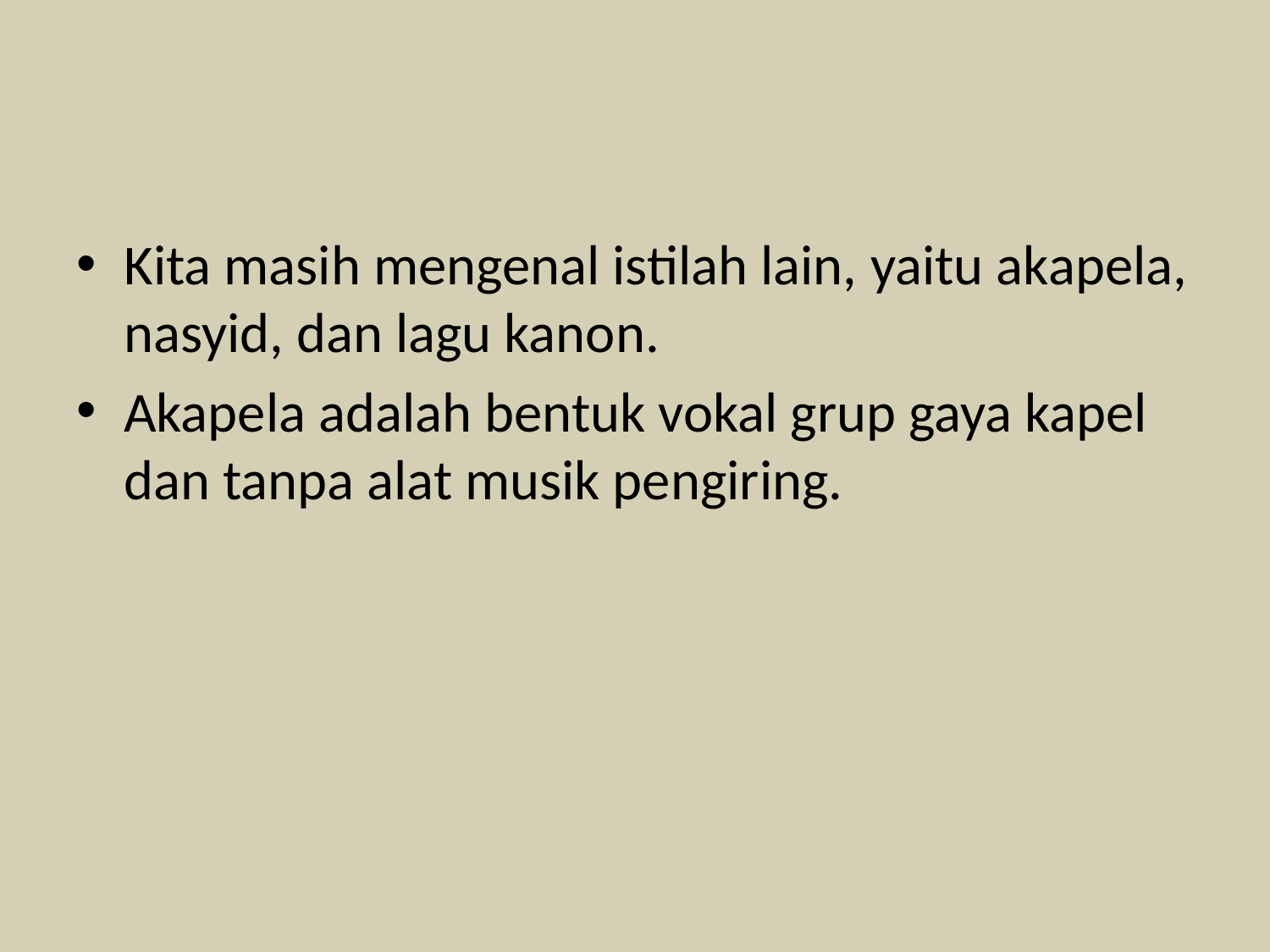

#
Kita masih mengenal istilah lain, yaitu akapela, nasyid, dan lagu kanon.
Akapela adalah bentuk vokal grup gaya kapel dan tanpa alat musik pengiring.